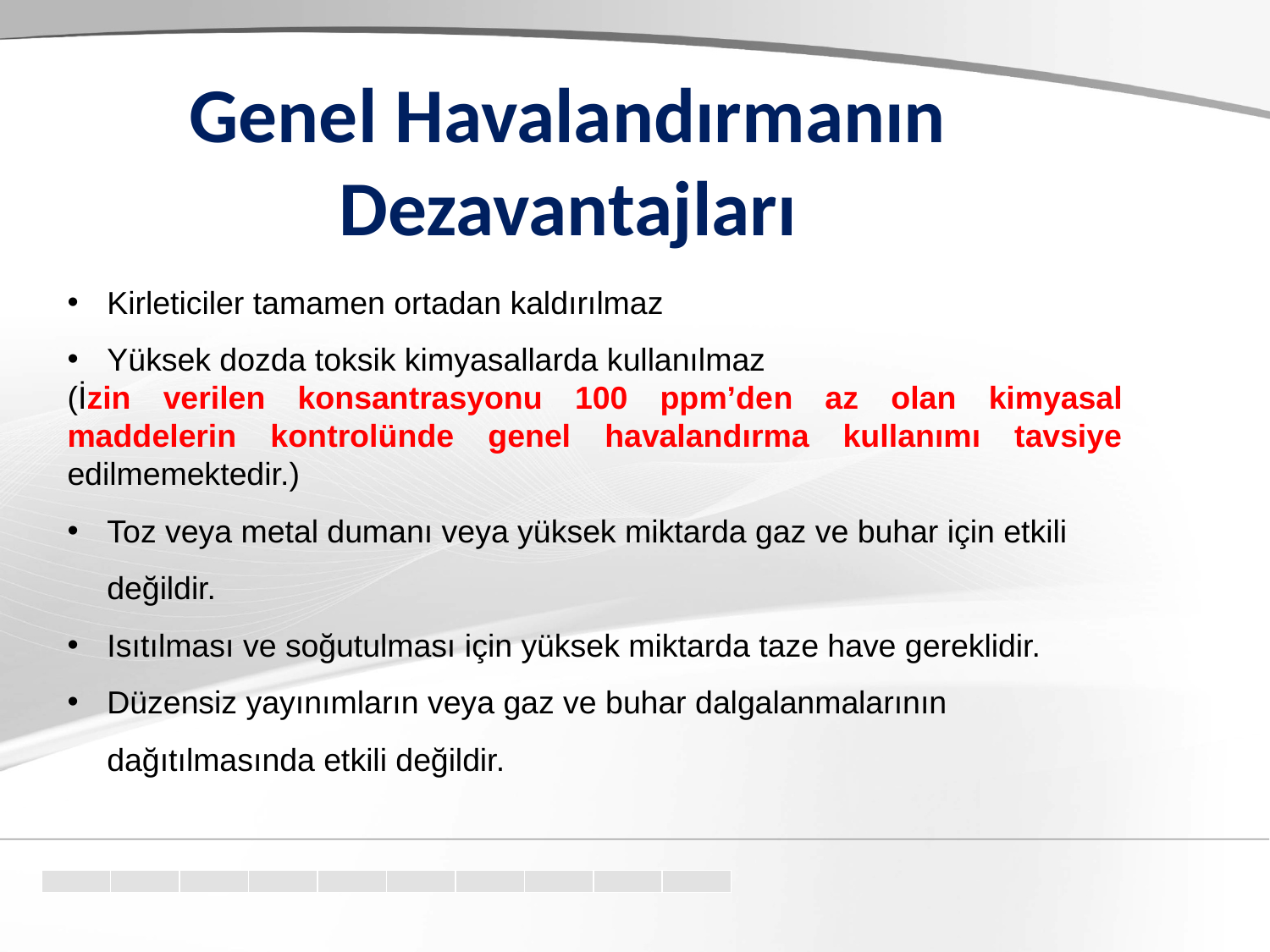

Genel Havalandırmanın Dezavantajları
Kirleticiler tamamen ortadan kaldırılmaz
Yüksek dozda toksik kimyasallarda kullanılmaz
(İzin verilen konsantrasyonu 100 ppm’den az olan kimyasal maddelerin kontrolünde genel havalandırma kullanımı tavsiye edilmemektedir.)
Toz veya metal dumanı veya yüksek miktarda gaz ve buhar için etkili değildir.
Isıtılması ve soğutulması için yüksek miktarda taze have gereklidir.
Düzensiz yayınımların veya gaz ve buhar dalgalanmalarının dağıtılmasında etkili değildir.